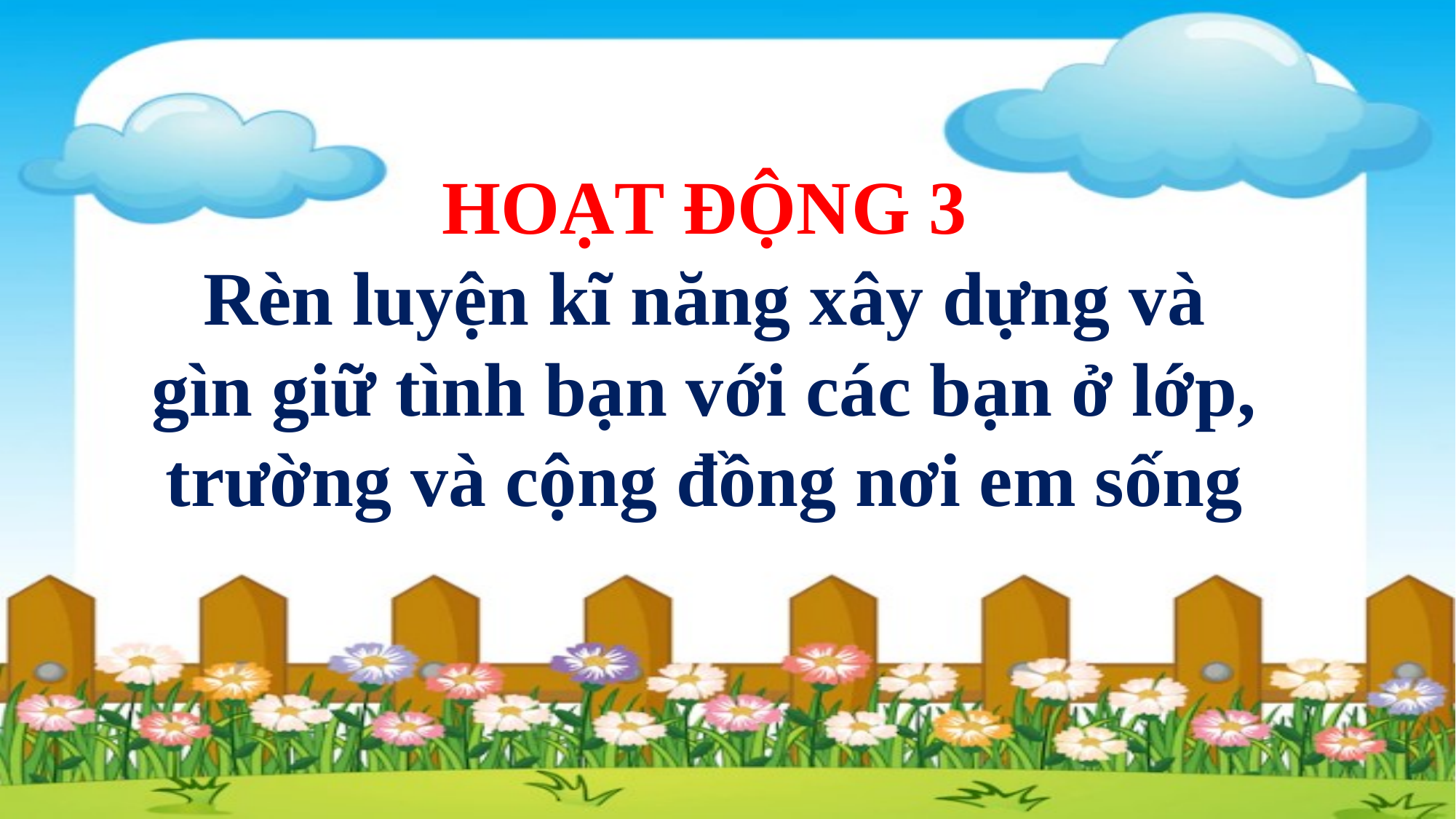

HOẠT ĐỘNG 3
Rèn luyện kĩ năng xây dựng và gìn giữ tình bạn với các bạn ở lớp, trường và cộng đồng nơi em sống